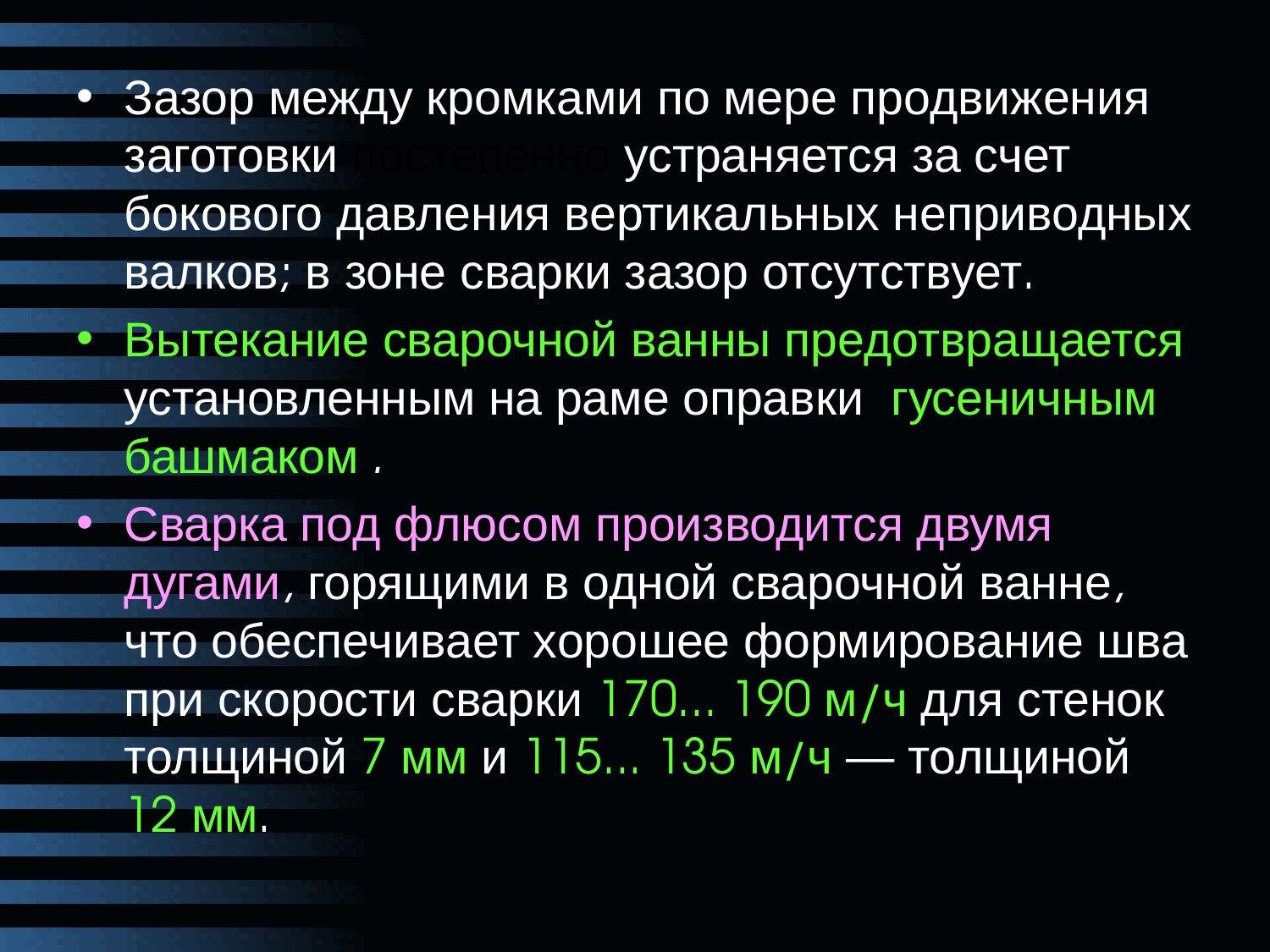

Зазор между кромками по мере продвижения заготовки постепенно устраняется за счет бокового давления вертикальных неприводных валков; в зоне сварки зазор отсутствует.
Вытекание сварочной ванны предотвращается установленным на раме оправки  гусеничным башмаком .
Сварка под флюсом производится двумя дугами, горящими в одной сварочной ванне, что обеспечивает хорошее формирование шва при скорости сварки 170... 190 м/ч для стенок толщиной 7 мм и 115... 135 м/ч — толщиной 12 мм.